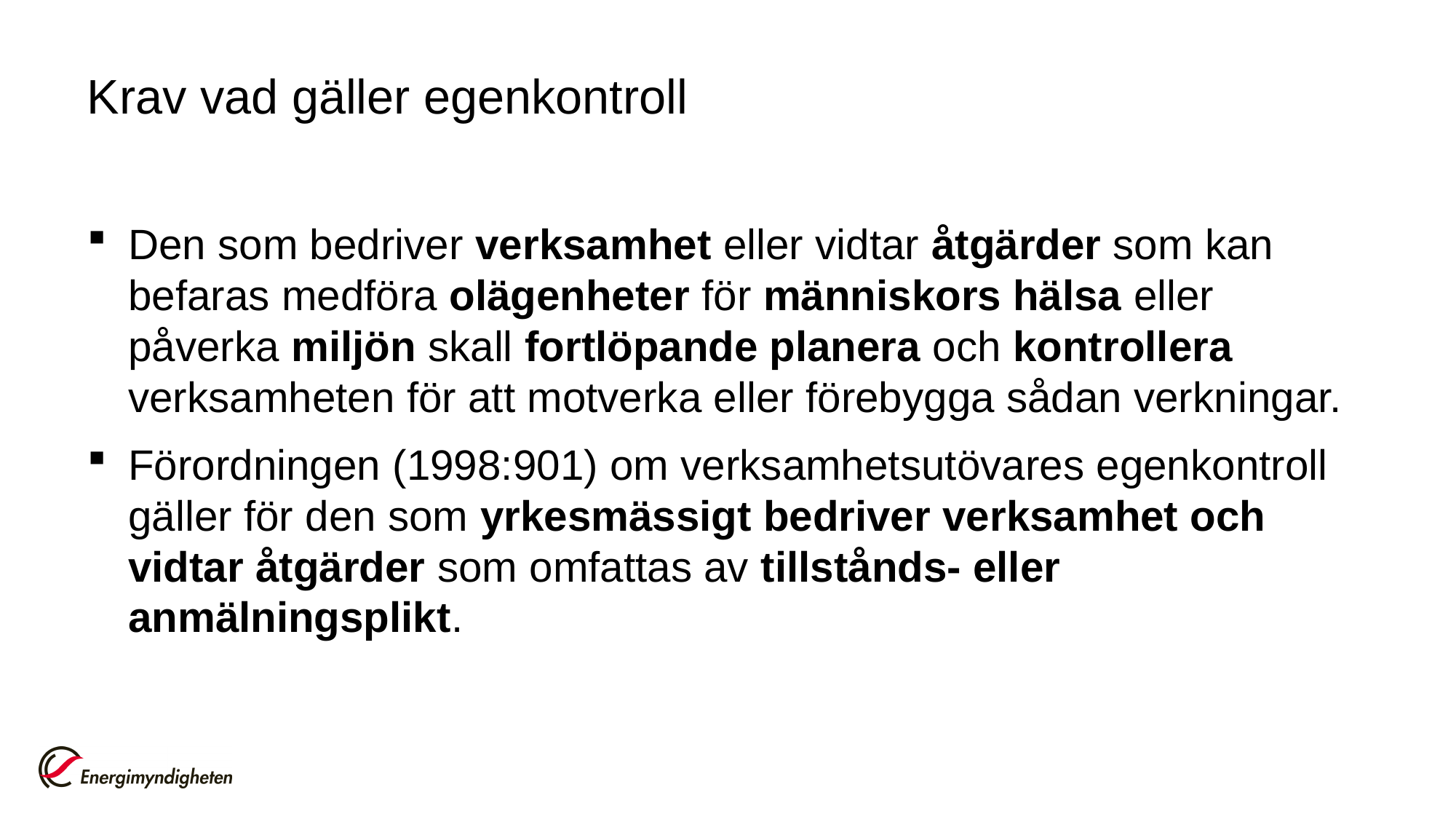

Krav vad gäller egenkontroll
Den som bedriver verksamhet eller vidtar åtgärder som kan befaras medföra olägenheter för människors hälsa eller påverka miljön skall fortlöpande planera och kontrollera verksamheten för att motverka eller förebygga sådan verkningar.
Förordningen (1998:901) om verksamhetsutövares egenkontroll gäller för den som yrkesmässigt bedriver verksamhet och vidtar åtgärder som omfattas av tillstånds- eller anmälningsplikt.